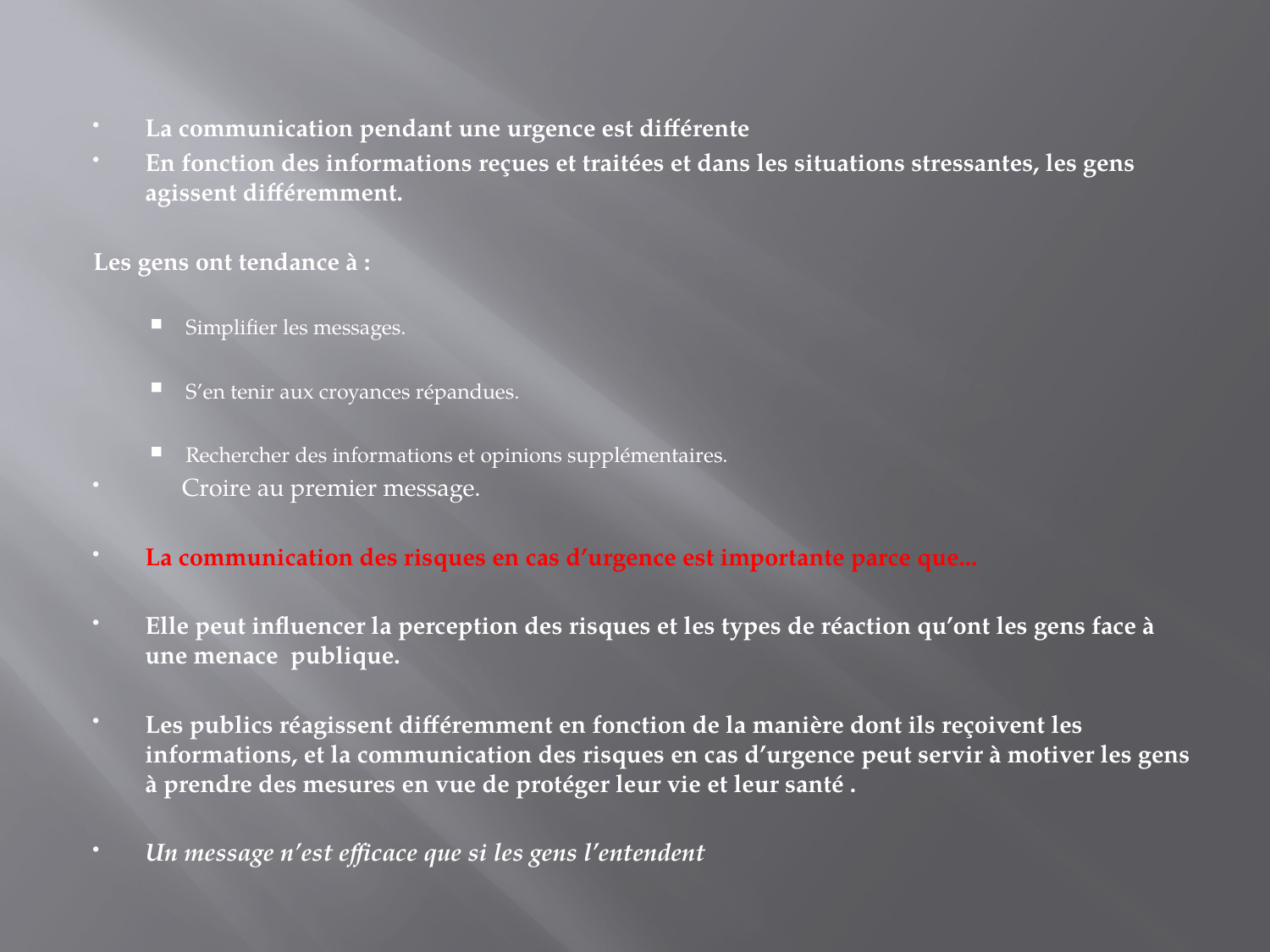

#
La communication pendant une urgence est différente
En fonction des informations reçues et traitées et dans les situations stressantes, les gens agissent différemment.

Les gens ont tendance à :

Simplifier les messages.

S’en tenir aux croyances répandues.

Rechercher des informations et opinions supplémentaires.
      Croire au premier message.

La communication des risques en cas d’urgence est importante parce que...

Elle peut influencer la perception des risques et les types de réaction qu’ont les gens face à une menace  publique.

Les publics réagissent différemment en fonction de la manière dont ils reçoivent les informations, et la communication des risques en cas d’urgence peut servir à motiver les gens à prendre des mesures en vue de protéger leur vie et leur santé .

Un message n’est efficace que si les gens l’entendent